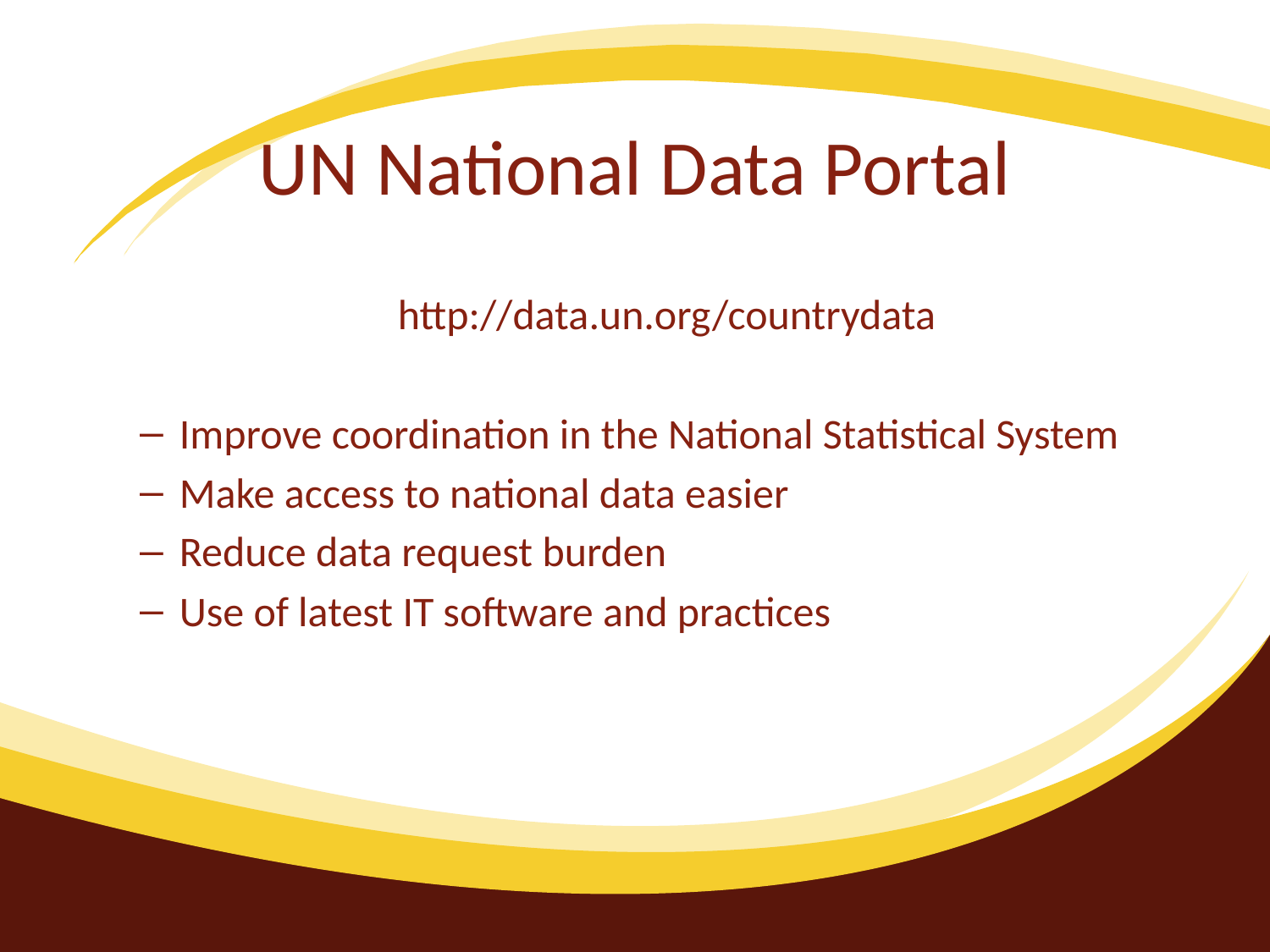

# UN National Data Portal

http://data.un.org/countrydata

Improve coordination in the National Statistical System
Make access to national data easier
Reduce data request burden
Use of latest IT software and practices